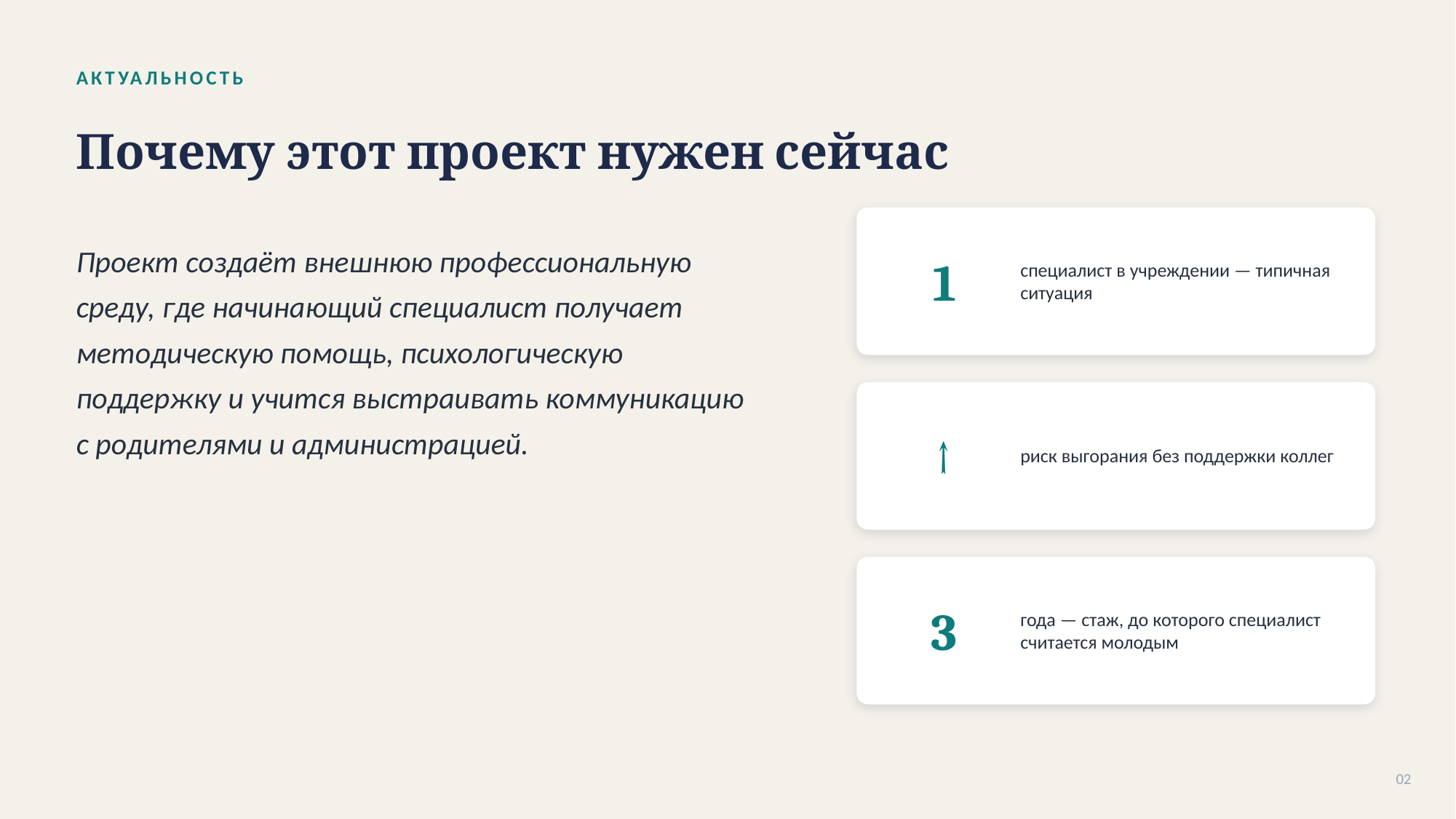

АКТУАЛЬНОСТЬ
Почему этот проект нужен сейчас

1
специалист в учреждении — типичная ситуация
Проект создаёт внешнюю профессиональную среду, где начинающий специалист получает методическую помощь, психологическую поддержку и учится выстраивать коммуникацию с родителями и администрацией.

↑
риск выгорания без поддержки коллег

3
года — стаж, до которого специалист считается молодым
02